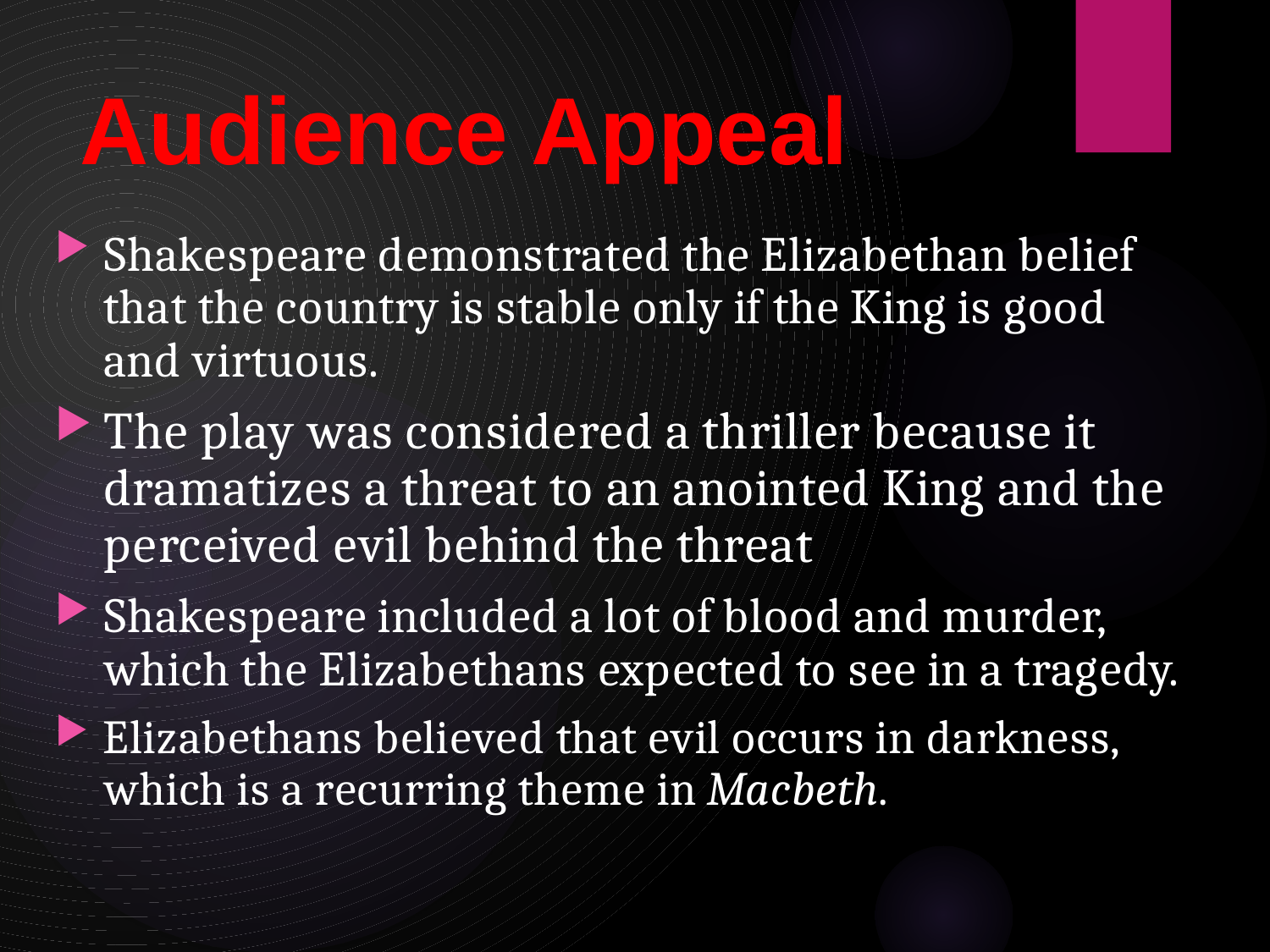

# Audience Appeal
Shakespeare demonstrated the Elizabethan belief that the country is stable only if the King is good and virtuous.
The play was considered a thriller because it dramatizes a threat to an anointed King and the perceived evil behind the threat
Shakespeare included a lot of blood and murder, which the Elizabethans expected to see in a tragedy.
Elizabethans believed that evil occurs in darkness, which is a recurring theme in Macbeth.